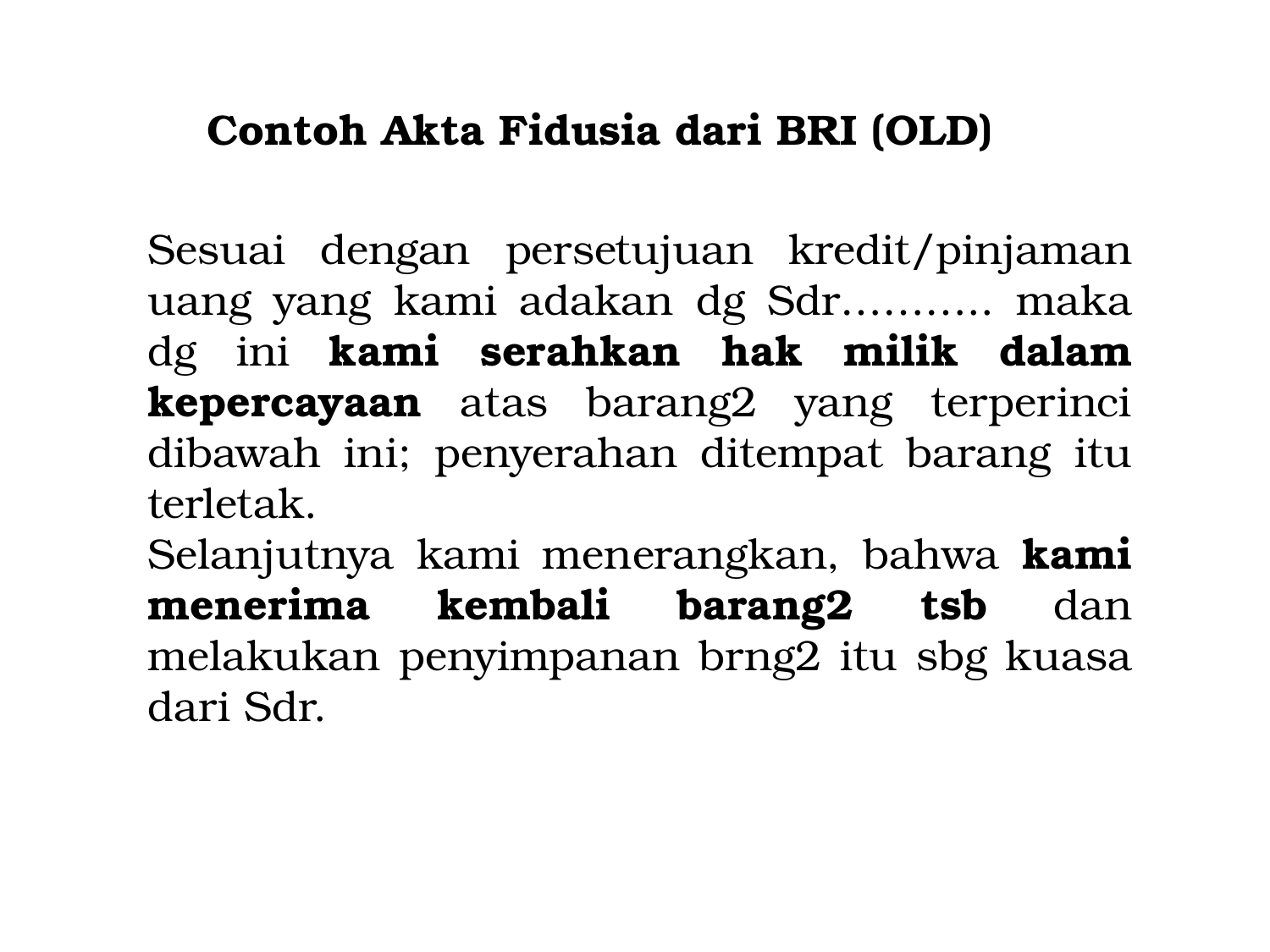

Contoh Akta Fidusia dari BRI (OLD)
Sesuai dengan persetujuan kredit/pinjaman uang yang kami adakan dg Sdr……….. maka dg ini kami serahkan hak milik dalam kepercayaan atas barang2 yang terperinci dibawah ini; penyerahan ditempat barang itu terletak.
Selanjutnya kami menerangkan, bahwa kami menerima kembali barang2 tsb dan melakukan penyimpanan brng2 itu sbg kuasa dari Sdr.